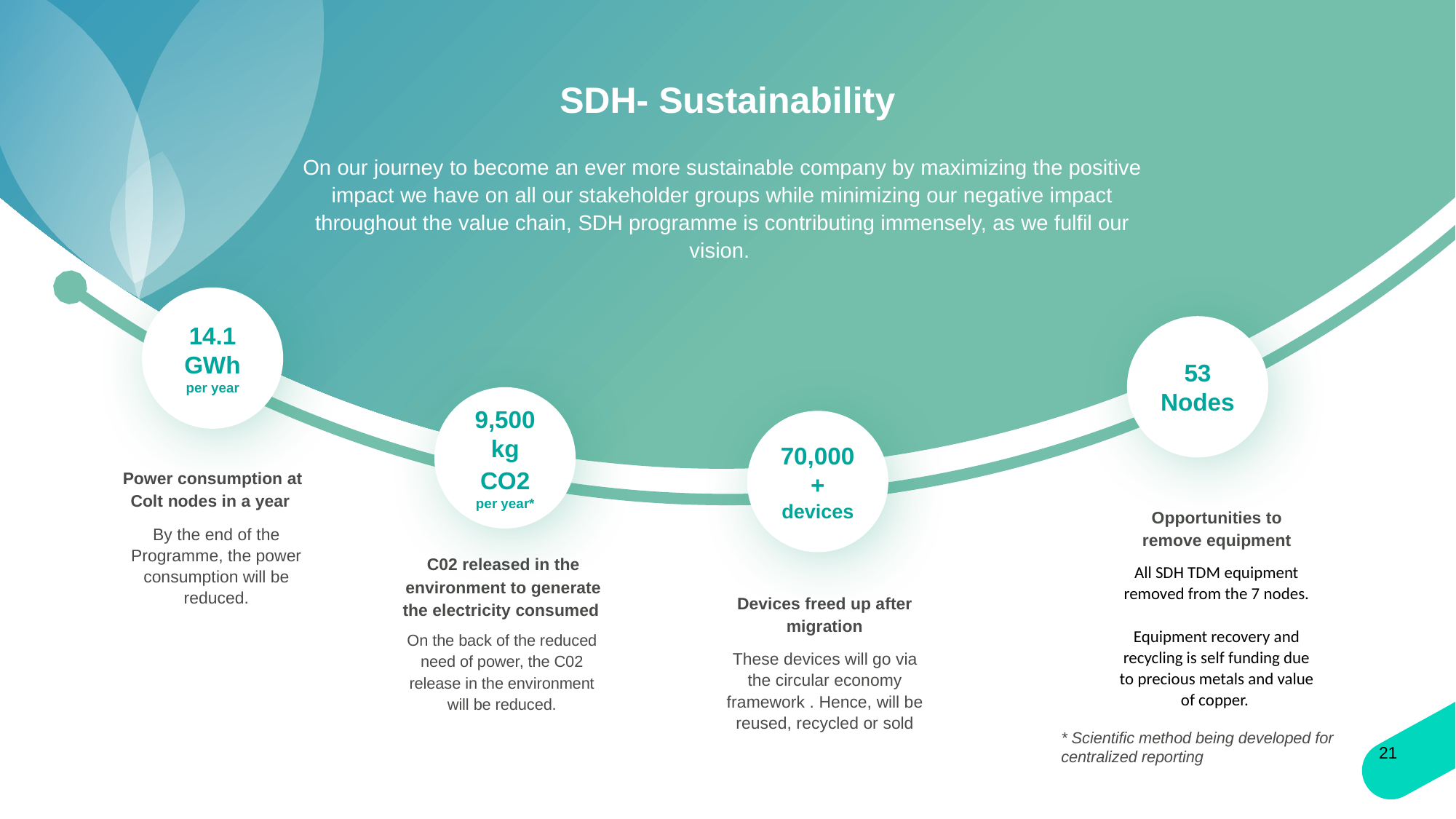

SDH- Sustainability
On our journey to become an ever more sustainable company by maximizing the positive impact we have on all our stakeholder groups while minimizing our negative impact throughout the value chain, SDH programme is contributing immensely, as we fulfil our vision.

14.1
GWh
per year
53 Nodes
9,500 kg CO2 per year*
70,000+
devices
Power consumption at Colt nodes in a year
By the end of the Programme, the power consumption will be reduced.
Opportunities to remove equipment
All SDH TDM equipment removed from the 7 nodes.

Equipment recovery and recycling is self funding due to precious metals and value of copper.
C02 released in the environment to generate the electricity consumed

On the back of the reduced need of power, the C02 release in the environment will be reduced.
Devices freed up after migration
These devices will go via the circular economy framework . Hence, will be reused, recycled or sold
* Scientific method being developed for centralized reporting
21